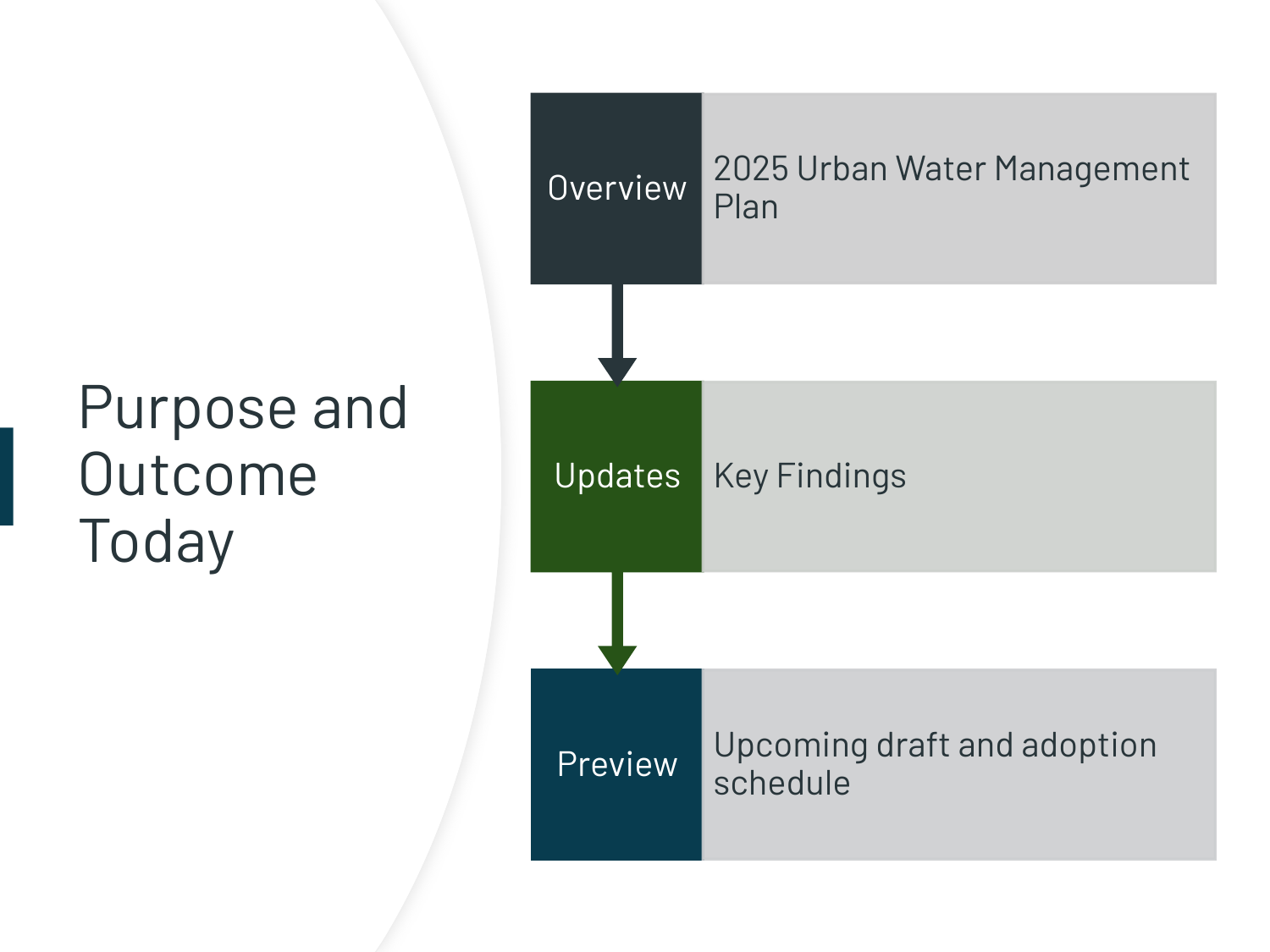

Preview
Upcoming draft and adoption schedule
Updates
Key Findings
Overview
2025 Urban Water Management Plan
# Purpose and Outcome Today